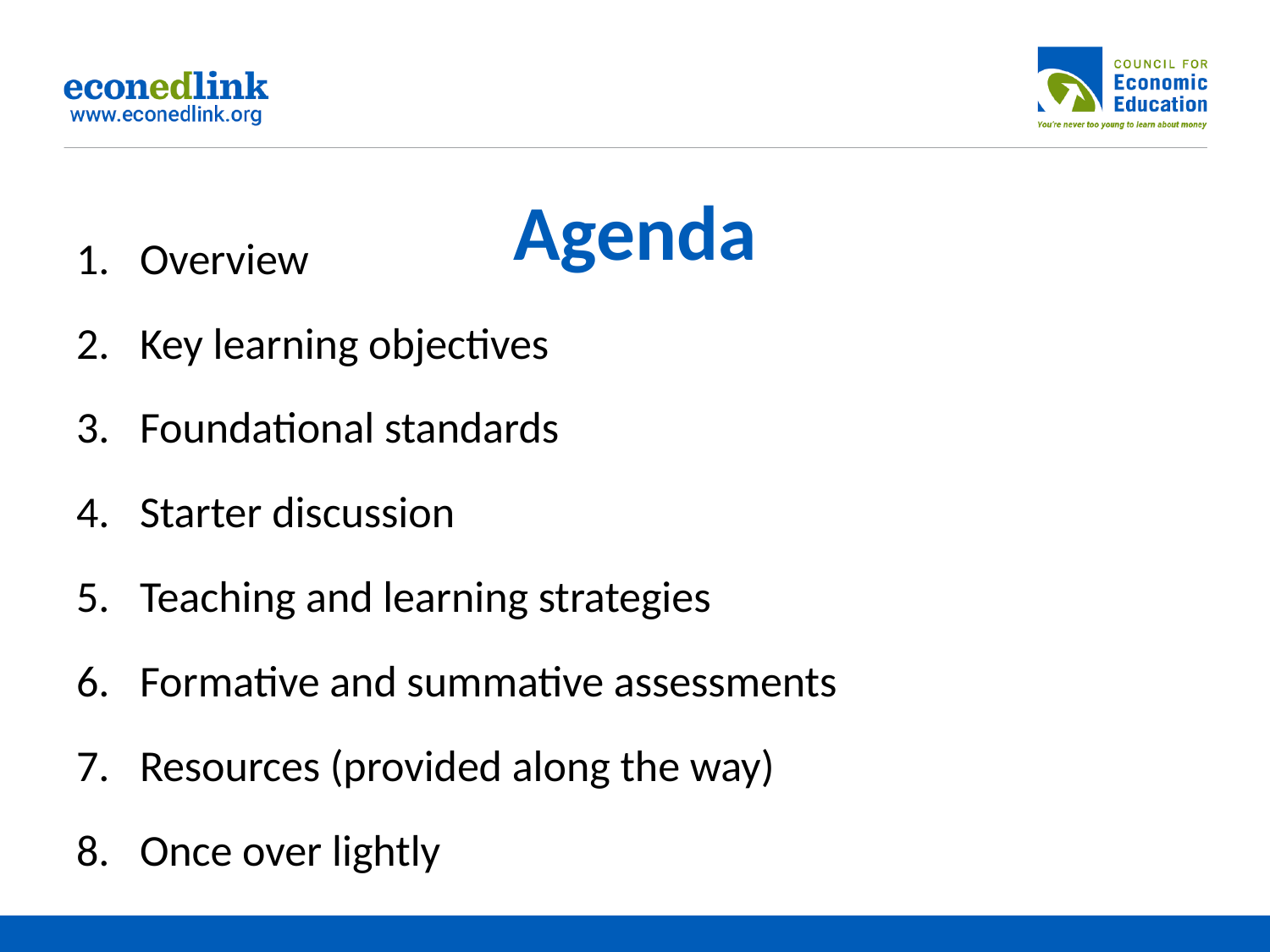

# Agenda
Overview
Key learning objectives
Foundational standards
Starter discussion
Teaching and learning strategies
Formative and summative assessments
Resources (provided along the way)
Once over lightly